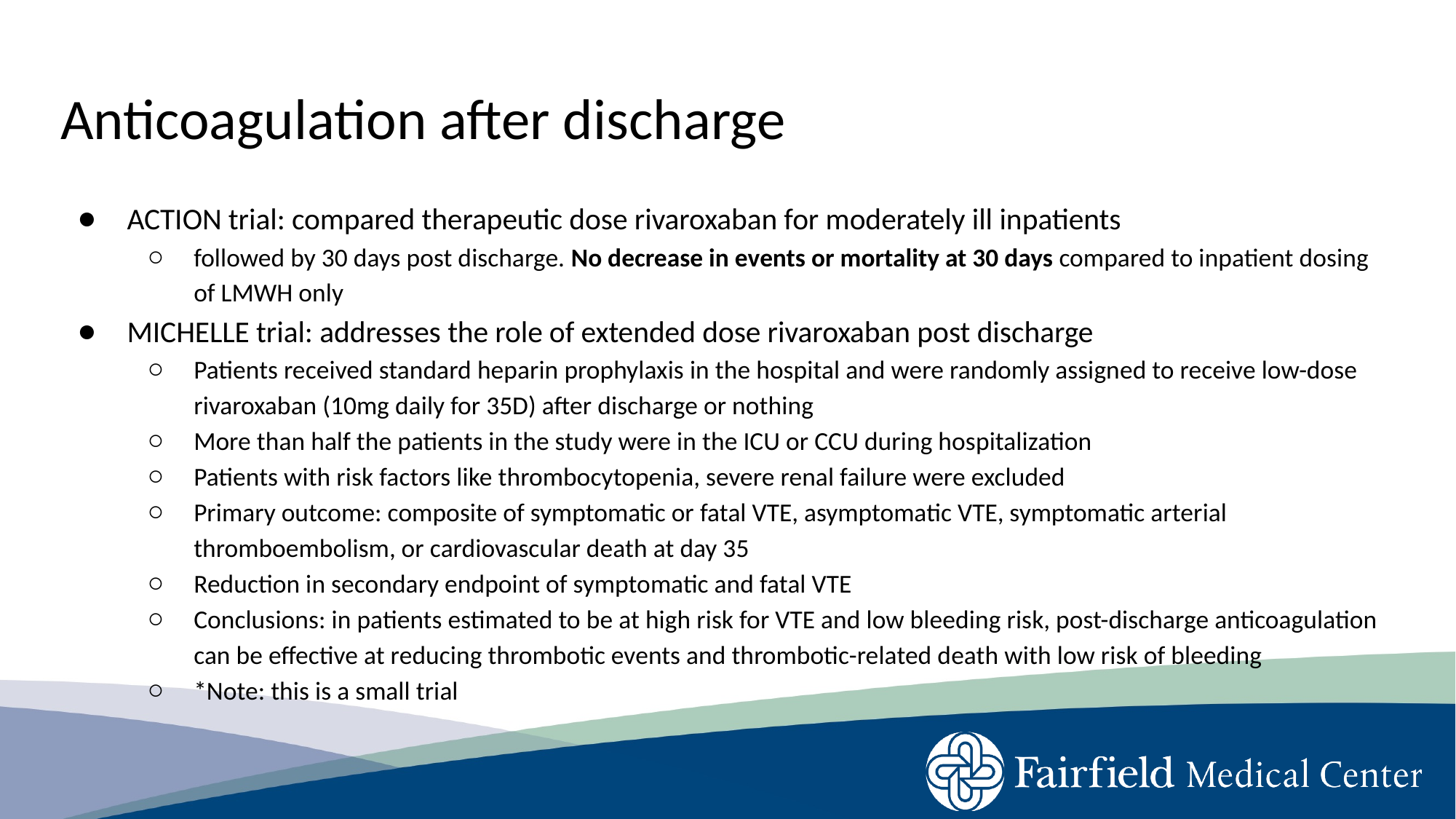

# Anticoagulation after discharge
ACTION trial: compared therapeutic dose rivaroxaban for moderately ill inpatients
followed by 30 days post discharge. No decrease in events or mortality at 30 days compared to inpatient dosing of LMWH only
MICHELLE trial: addresses the role of extended dose rivaroxaban post discharge
Patients received standard heparin prophylaxis in the hospital and were randomly assigned to receive low-dose rivaroxaban (10mg daily for 35D) after discharge or nothing
More than half the patients in the study were in the ICU or CCU during hospitalization
Patients with risk factors like thrombocytopenia, severe renal failure were excluded
Primary outcome: composite of symptomatic or fatal VTE, asymptomatic VTE, symptomatic arterial thromboembolism, or cardiovascular death at day 35
Reduction in secondary endpoint of symptomatic and fatal VTE
Conclusions: in patients estimated to be at high risk for VTE and low bleeding risk, post-discharge anticoagulation can be effective at reducing thrombotic events and thrombotic-related death with low risk of bleeding
*Note: this is a small trial